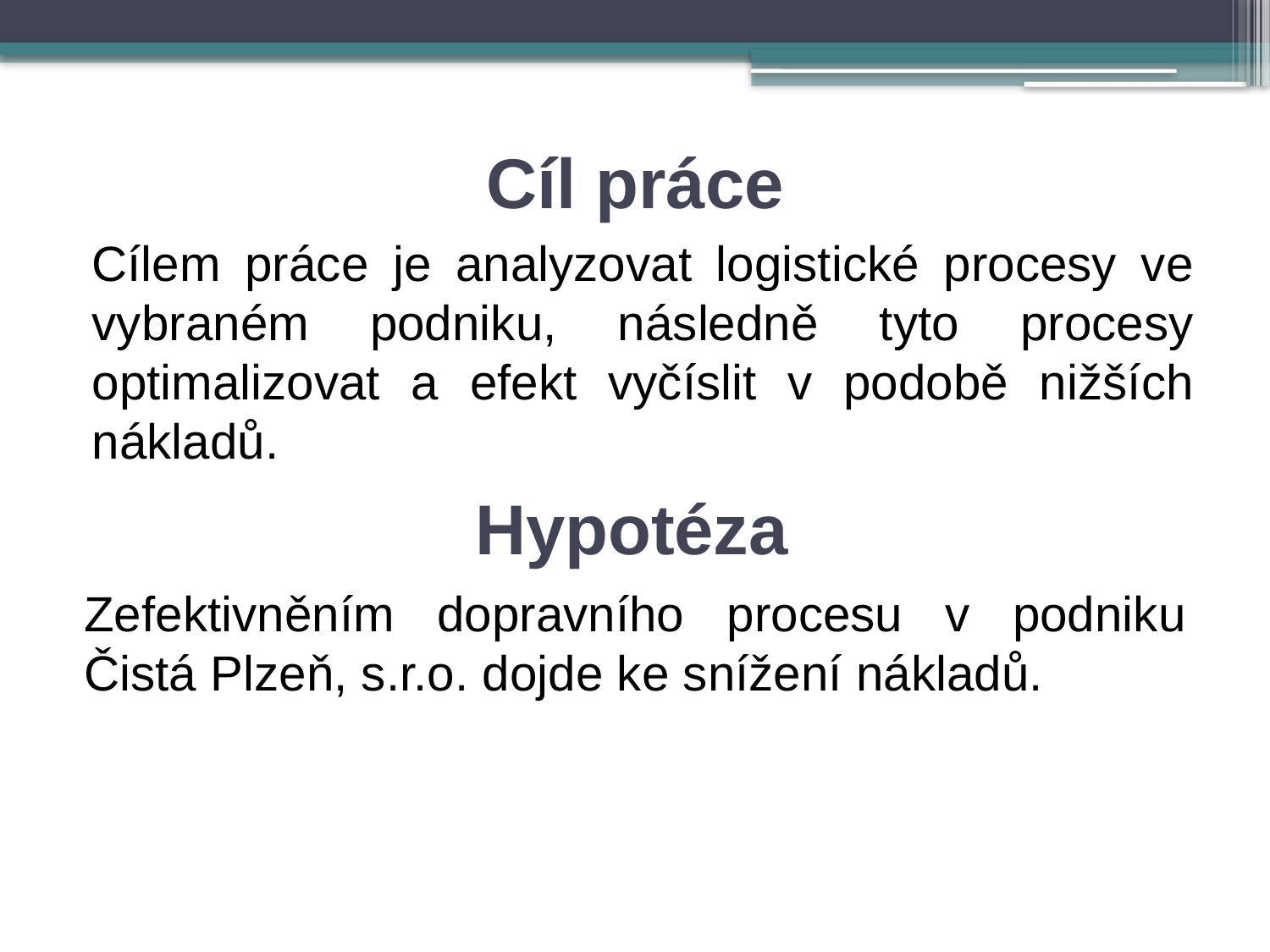

# Cíl práce
Cílem práce je analyzovat logistické procesy ve vybraném podniku, následně tyto procesy optimalizovat a efekt vyčíslit v podobě nižších nákladů.
Hypotéza
Zefektivněním dopravního procesu v podniku Čistá Plzeň, s.r.o. dojde ke snížení nákladů.